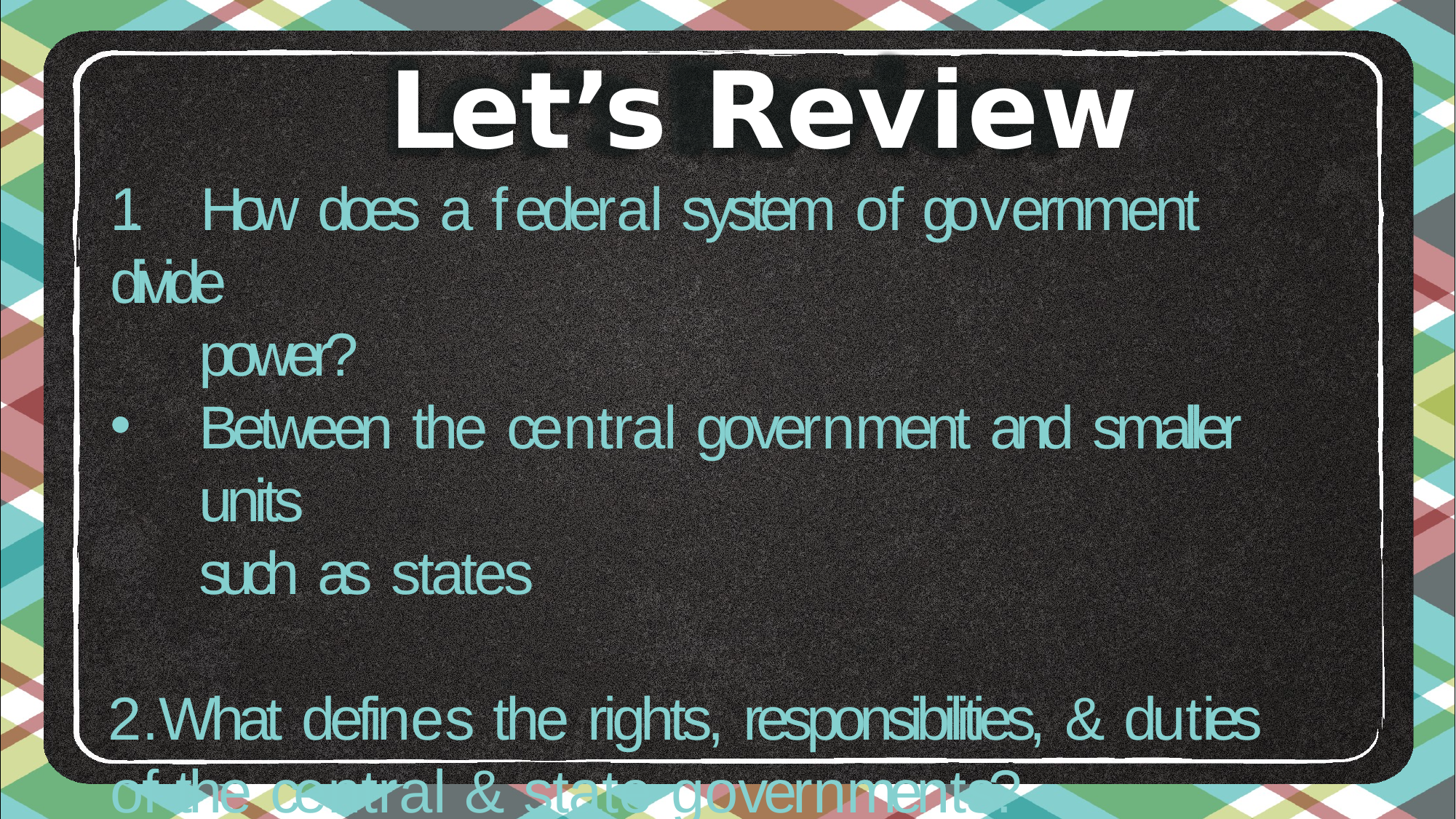

# Let’s Review
1.	How does a federal system of government divide
power?
Between the central government and smaller units
such as states

What defines the rights, responsibilities, & duties of the central & state governments?
A constitution